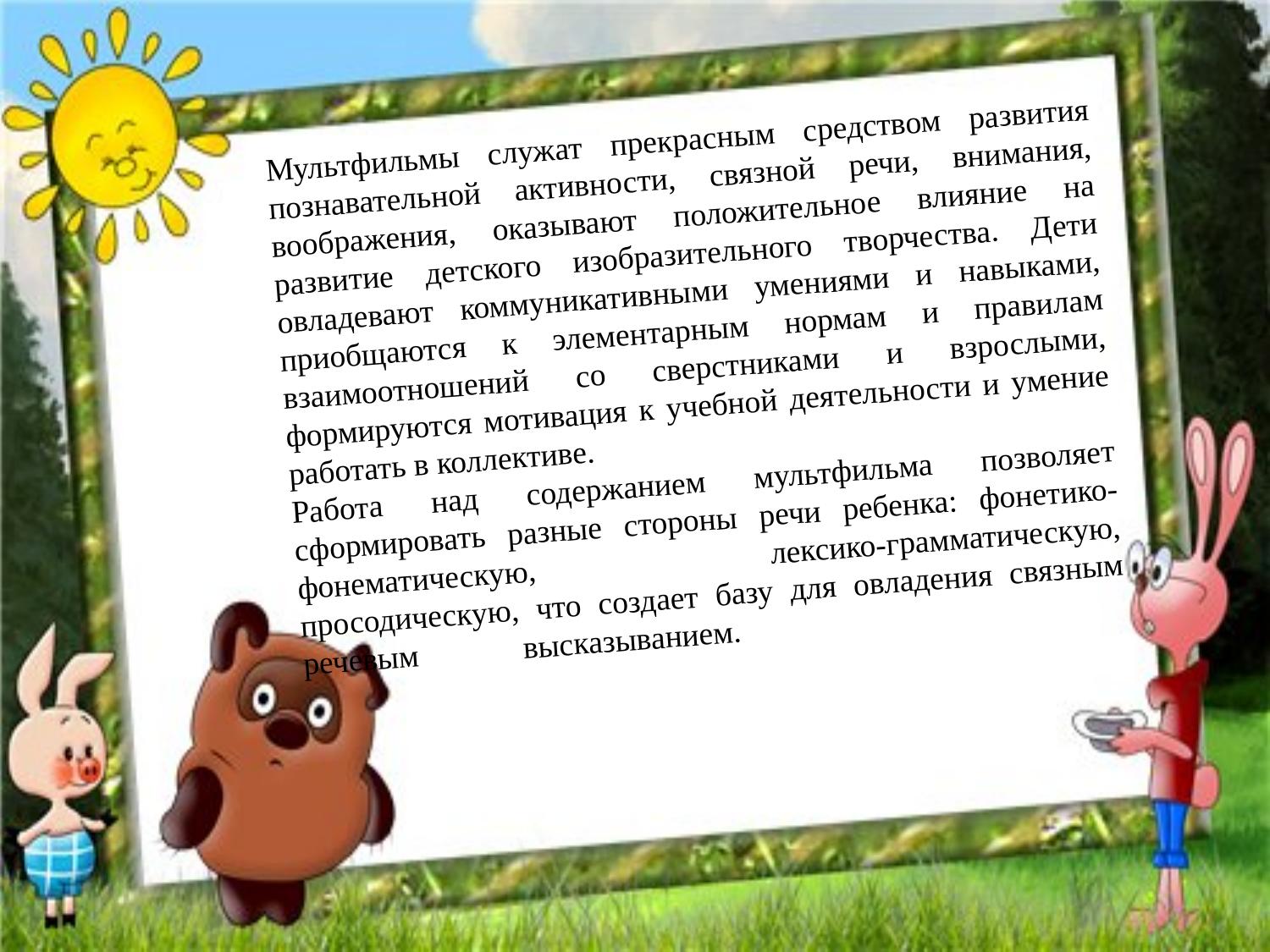

Мультфильмы служат прекрасным средством развития познавательной активности, связной речи, внимания, воображения, оказывают положительное влияние на развитие детского изобразительного творчества. Дети овладевают коммуникативными умениями и навыками, приобщаются к элементарным нормам и правилам взаимоотношений со сверстниками и взрослыми, формируются мотивация к учебной деятельности и умение работать в коллективе.
Работа над содержанием мультфильма позволяет сформировать разные стороны речи ребенка: фонетико-фонематическую, лексико-грамматическую, просодическую, что создает базу для овладения связным речевым             высказыванием.